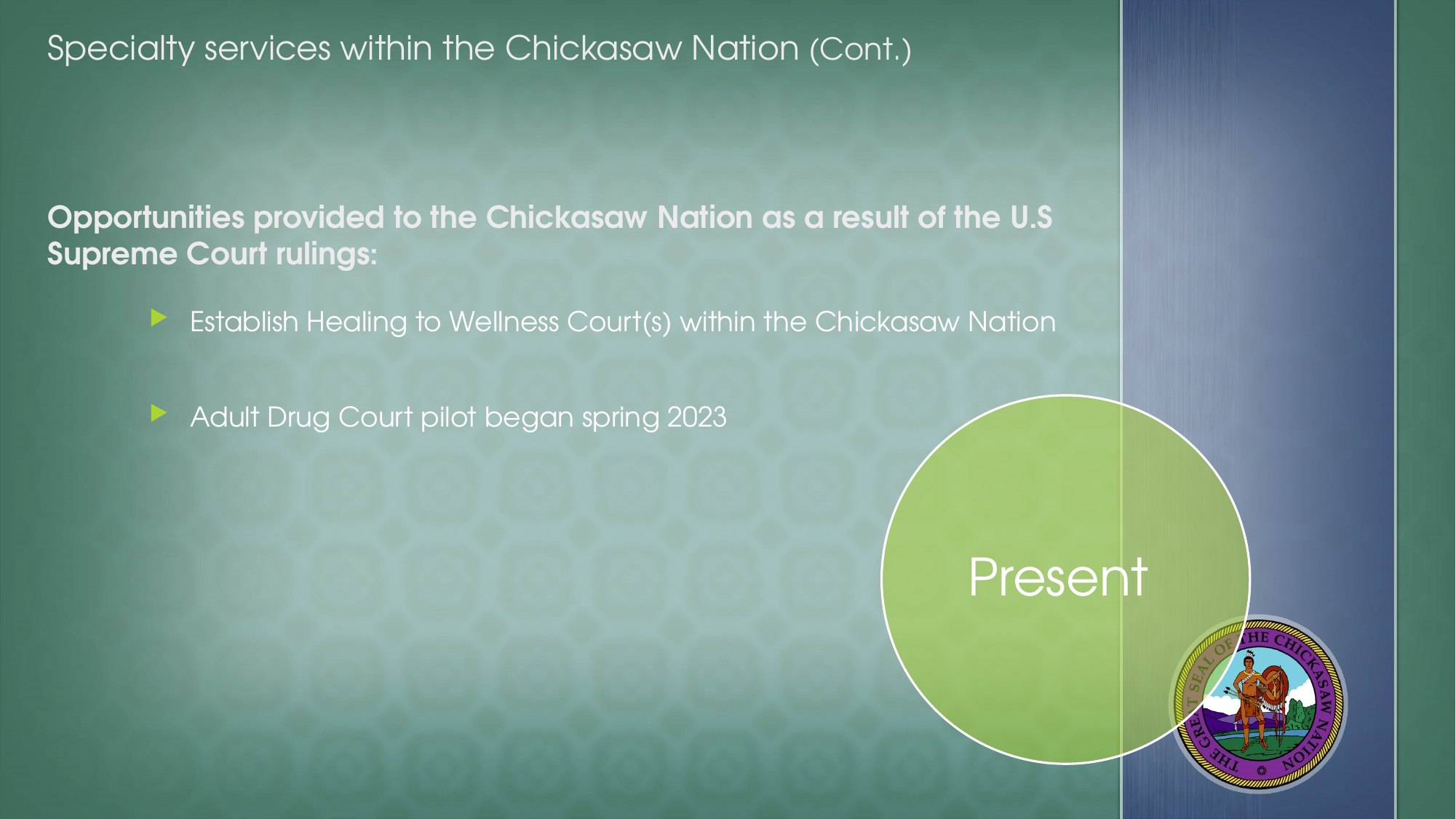

# Specialty services within the Chickasaw Nation (Cont.) Opportunities provided to the Chickasaw Nation as a result of the U.S Supreme Court rulings:

Establish Healing to Wellness Court(s) within the Chickasaw Nation

Adult Drug Court pilot began spring 2023

Present